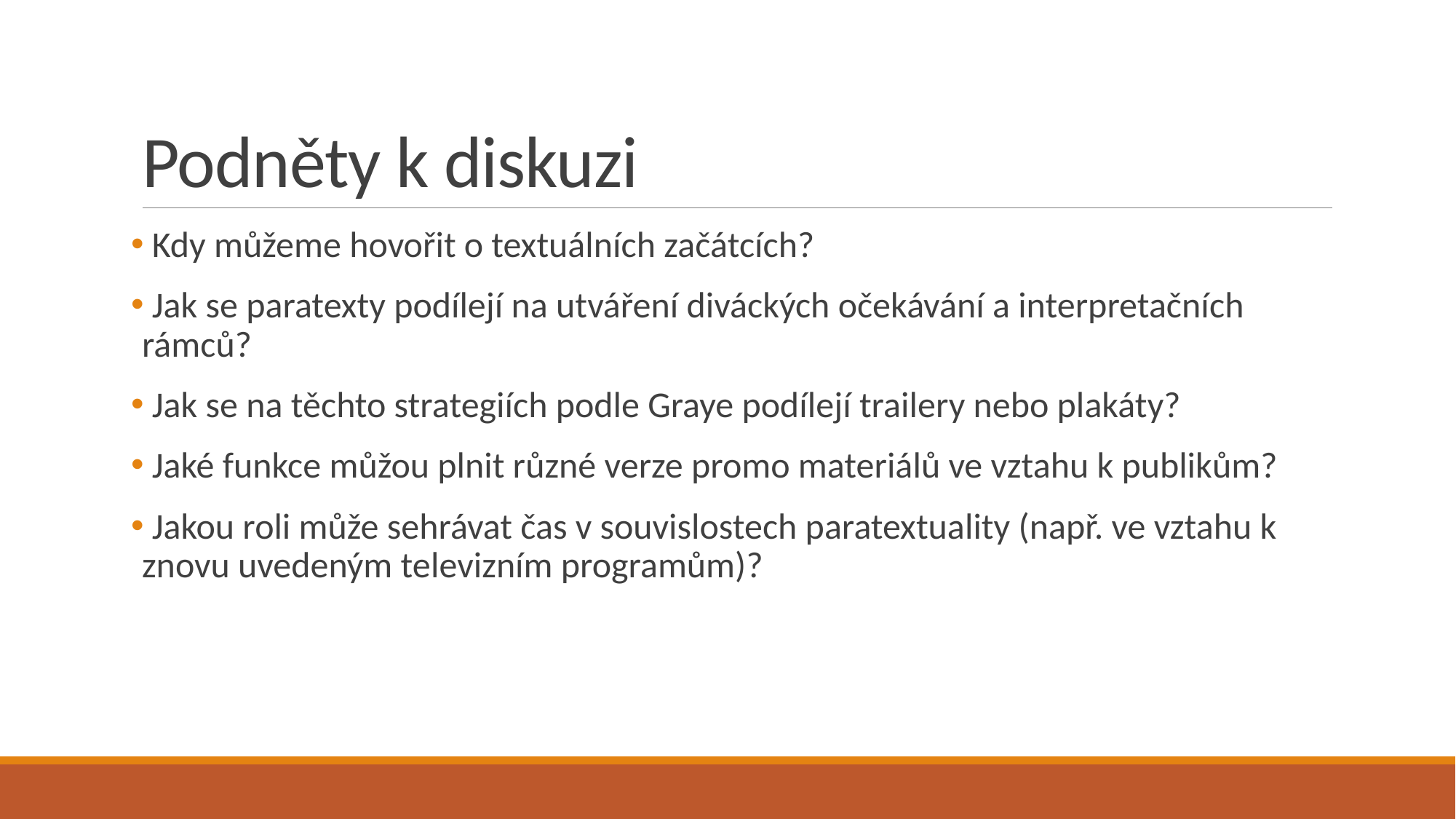

# Podněty k diskuzi
 Kdy můžeme hovořit o textuálních začátcích?
 Jak se paratexty podílejí na utváření diváckých očekávání a interpretačních rámců?
 Jak se na těchto strategiích podle Graye podílejí trailery nebo plakáty?
 Jaké funkce můžou plnit různé verze promo materiálů ve vztahu k publikům?
 Jakou roli může sehrávat čas v souvislostech paratextuality (např. ve vztahu k znovu uvedeným televizním programům)?